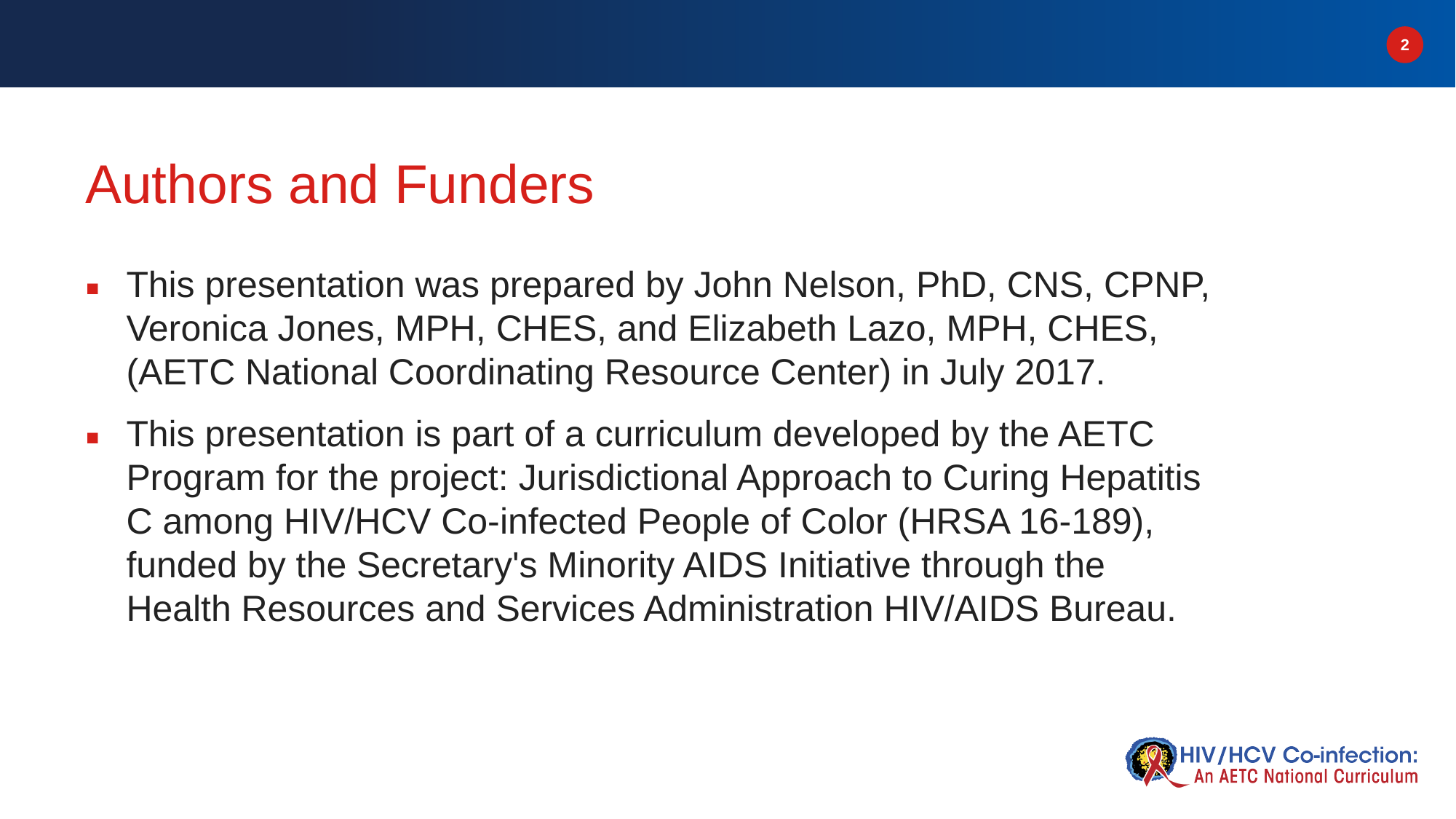

# Authors and Funders
This presentation was prepared by John Nelson, PhD, CNS, CPNP, Veronica Jones, MPH, CHES, and Elizabeth Lazo, MPH, CHES, (AETC National Coordinating Resource Center) in July 2017.
This presentation is part of a curriculum developed by the AETC Program for the project: Jurisdictional Approach to Curing Hepatitis C among HIV/HCV Co-infected People of Color (HRSA 16-189), funded by the Secretary's Minority AIDS Initiative through the Health Resources and Services Administration HIV/AIDS Bureau.